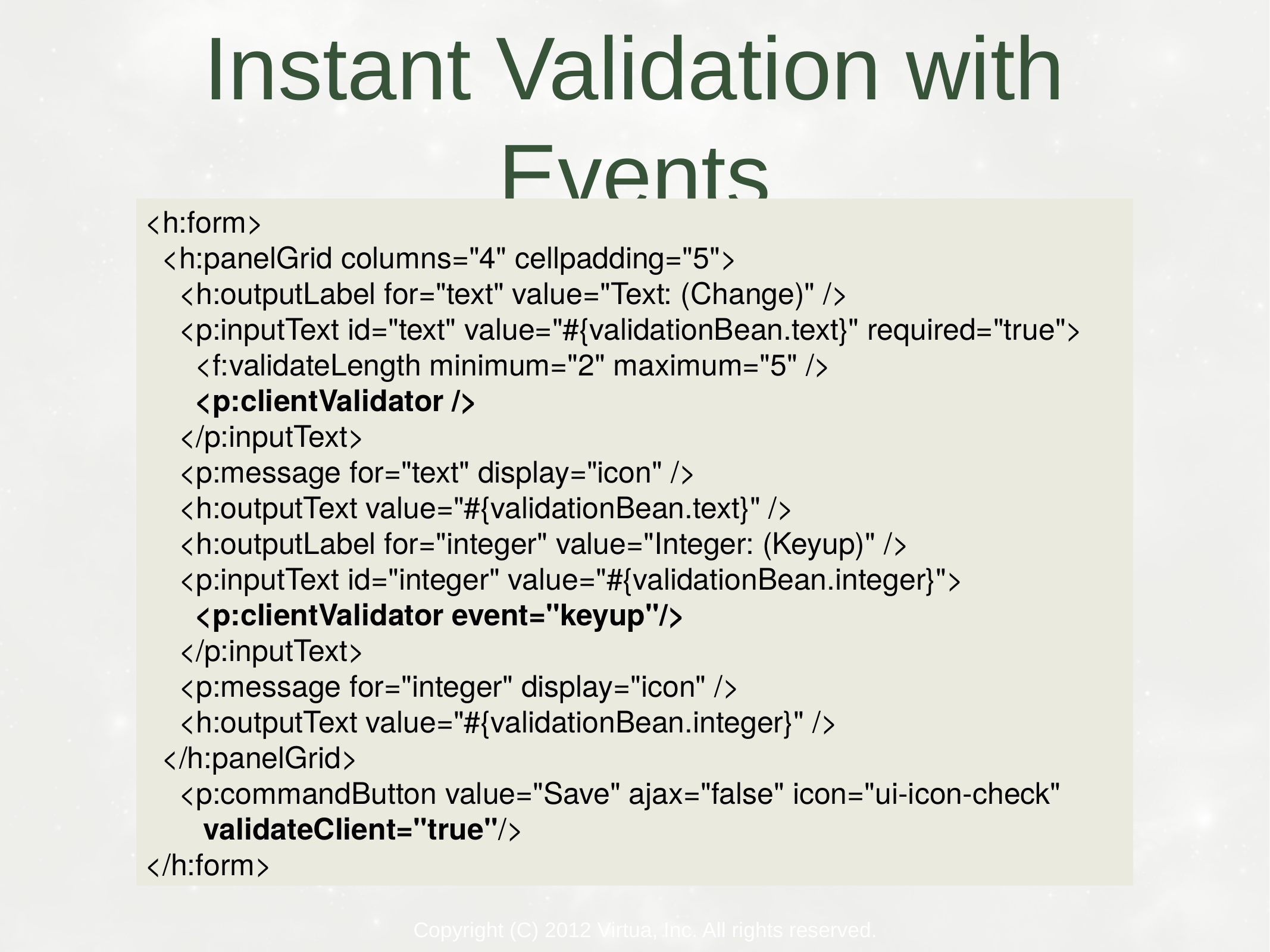

# Instant Validation with Events
<h:form>
  <h:panelGrid columns="4" cellpadding="5">
    <h:outputLabel for="text" value="Text: (Change)" />
    <p:inputText id="text" value="#{validationBean.text}" required="true">
      <f:validateLength minimum="2" maximum="5" />
      <p:clientValidator />
    </p:inputText>
    <p:message for="text" display="icon" />
    <h:outputText value="#{validationBean.text}" />
    <h:outputLabel for="integer" value="Integer: (Keyup)" />
    <p:inputText id="integer" value="#{validationBean.integer}">
      <p:clientValidator event="keyup"/>
    </p:inputText>
    <p:message for="integer" display="icon" />
    <h:outputText value="#{validationBean.integer}" />
  </h:panelGrid>
    <p:commandButton value="Save" ajax="false" icon="ui-icon-check"
       validateClient="true"/>
</h:form>
Copyright (C) 2012 Virtua, Inc. All rights reserved.